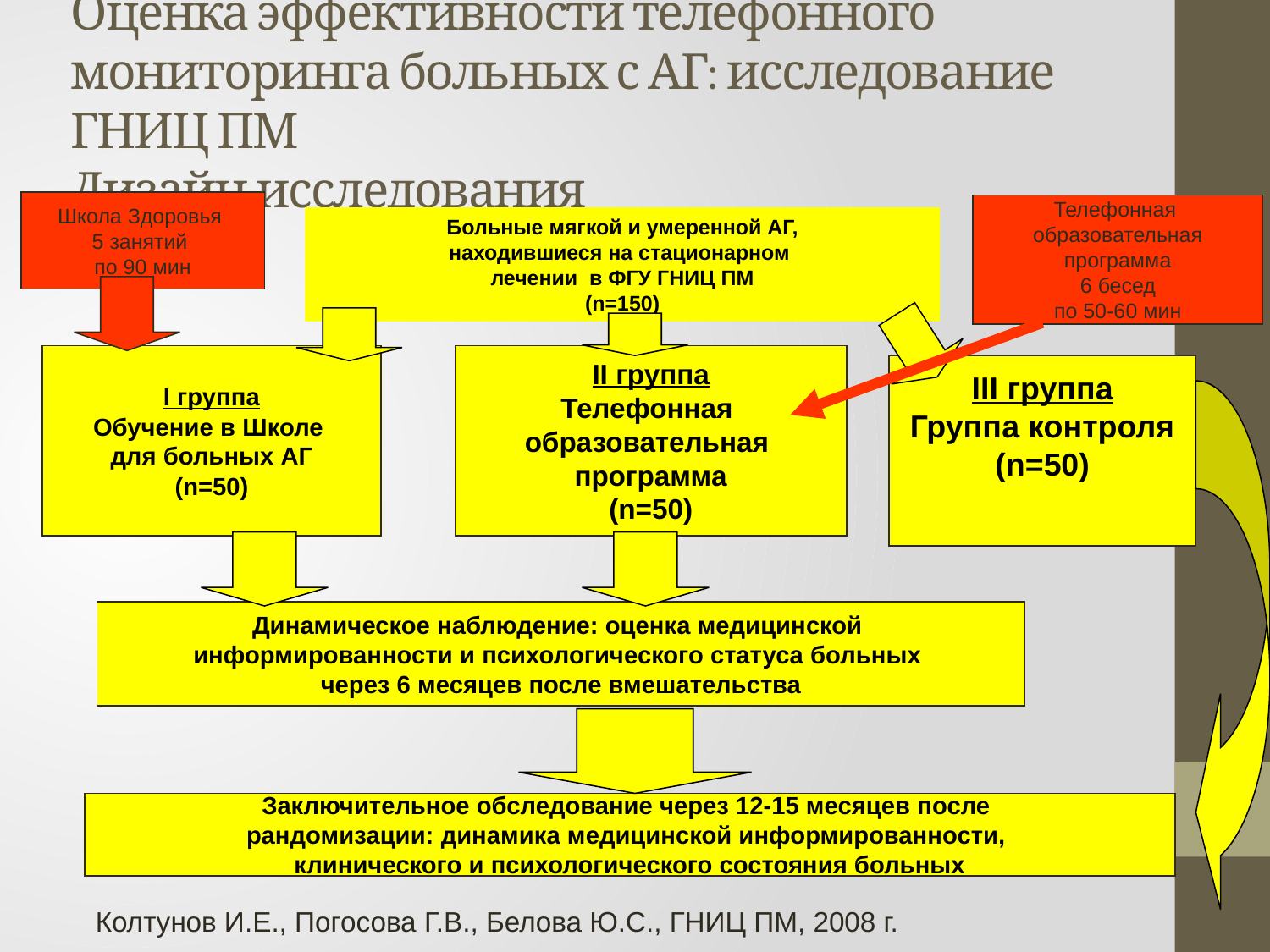

# Оценка эффективности телефонного мониторинга больных с АГ: исследование ГНИЦ ПМ Дизайн исследования
Школа Здоровья
5 занятий
по 90 мин
Телефонная
образовательная
программа
6 бесед
по 50-60 мин
Больные мягкой и умеренной АГ,
находившиеся на стационарном
лечении  в ФГУ ГНИЦ ПМ
(n=150)

I группа
Обучение в Школе
для больных АГ
(n=50)
II группа
Телефонная
образовательная
программа
(n=50)
III группа
Группа контроля
(n=50)

Динамическое наблюдение: оценка медицинской
информированности и психологического статуса больных
через 6 месяцев после вмешательства

Заключительное обследование через 12-15 месяцев после
рандомизации: динамика медицинской информированности,
клинического и психологического состояния больных
Колтунов И.Е., Погосова Г.В., Белова Ю.С., ГНИЦ ПМ, 2008 г.